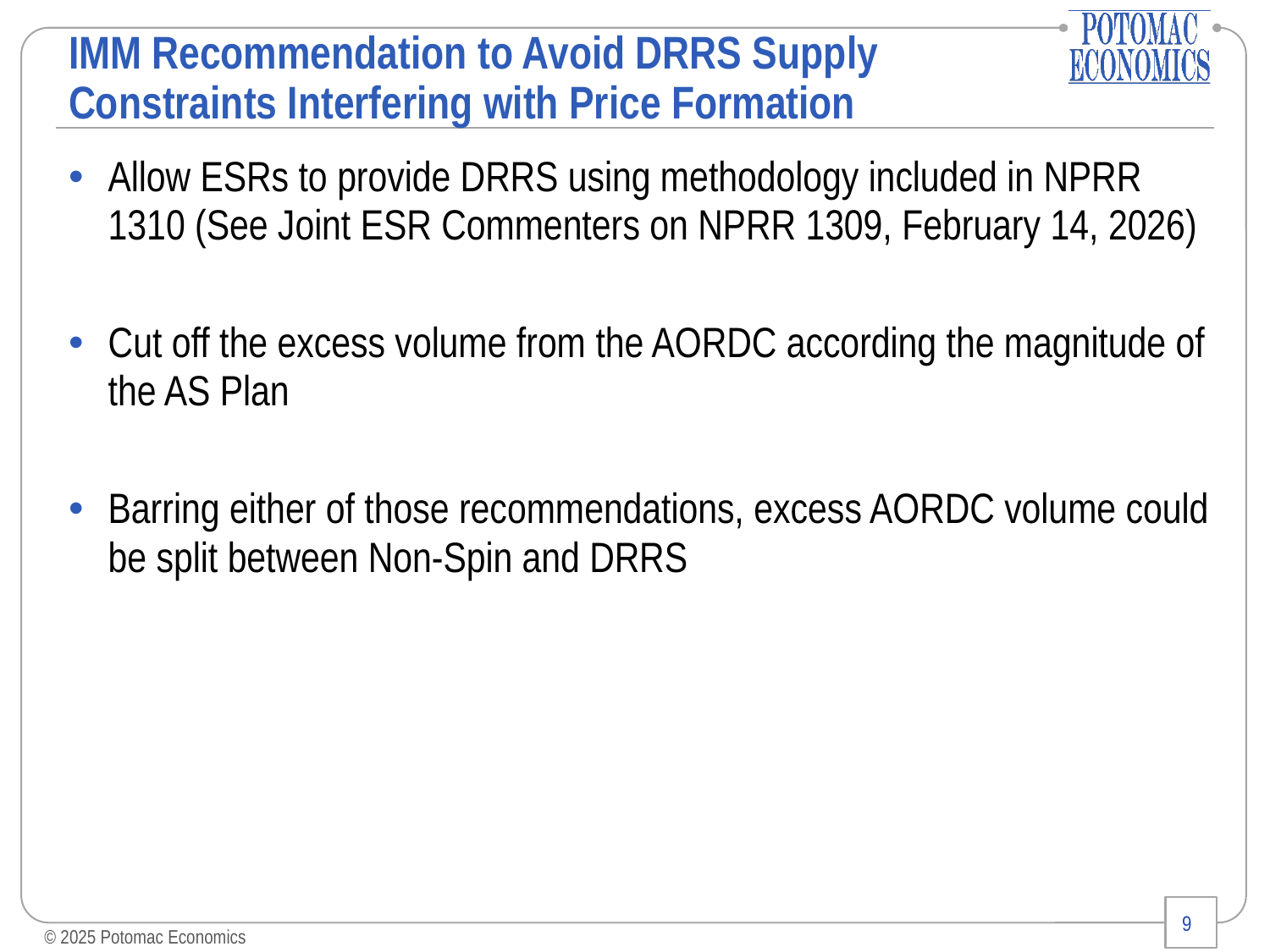

# IMM Recommendation to Avoid DRRS Supply Constraints Interfering with Price Formation
Allow ESRs to provide DRRS using methodology included in NPRR 1310 (See Joint ESR Commenters on NPRR 1309, February 14, 2026)

Cut off the excess volume from the AORDC according the magnitude of the AS Plan

Barring either of those recommendations, excess AORDC volume could be split between Non-Spin and DRRS